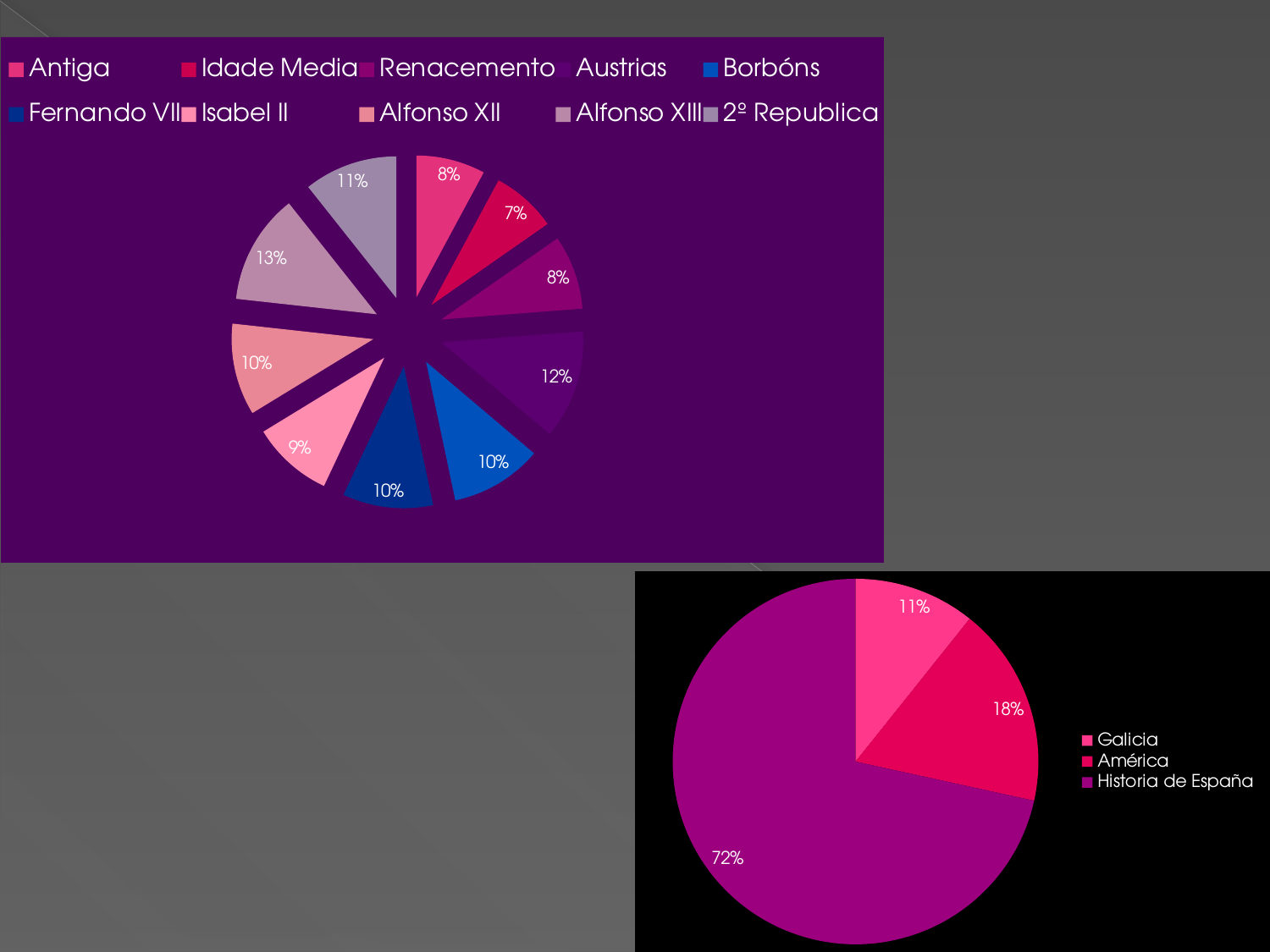

### Chart

| Category |  |
|---|---|
| Antiga | 90.0 |
| Idade Media | 85.0 |
| Renacemento | 97.0 |
| Austrias | 142.0 |
| Borbóns | 120.0 |
| Fernando VII | 118.0 |
| Isabel II | 106.0 |
| Alfonso XII | 120.0 |
| Alfonso XIII | 144.0 |
| 2º Republica | 122.0 |

### Chart

| Category |  |
|---|---|
| Galicia | 117.0 |
| América | 193.0 |
| Historia de España | 780.0 |